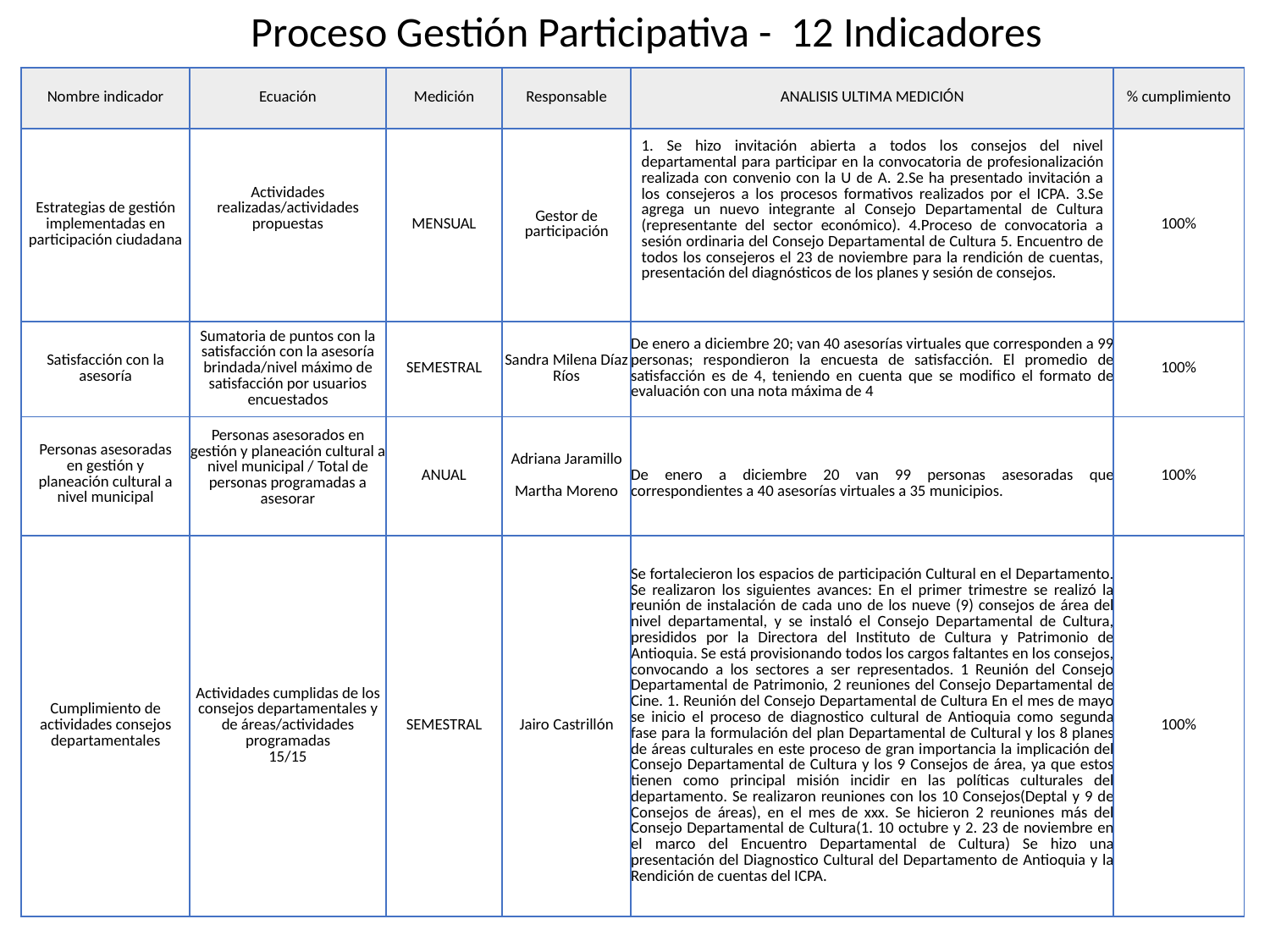

Proceso Gestión Participativa -  12 Indicadores
| Nombre indicador | Ecuación | Medición | Responsable | ANALISIS ULTIMA MEDICIÓN | % cumplimiento |
| --- | --- | --- | --- | --- | --- |
| Estrategias de gestión implementadas en participación ciudadana | Actividades realizadas/actividades propuestas | MENSUAL | Gestor de participación | 1. Se hizo invitación abierta a todos los consejos del nivel departamental para participar en la convocatoria de profesionalización realizada con convenio con la U de A. 2.Se ha presentado invitación a los consejeros a los procesos formativos realizados por el ICPA. 3.Se agrega un nuevo integrante al Consejo Departamental de Cultura (representante del sector económico). 4.Proceso de convocatoria a sesión ordinaria del Consejo Departamental de Cultura 5. Encuentro de todos los consejeros el 23 de noviembre para la rendición de cuentas, presentación del diagnósticos de los planes y sesión de consejos. | 100% |
| Satisfacción con la asesoría | Sumatoria de puntos con la satisfacción con la asesoría brindada/nivel máximo de satisfacción por usuarios encuestados | SEMESTRAL | Sandra Milena Díaz Ríos | De enero a diciembre 20; van 40 asesorías virtuales que corresponden a 99 personas; respondieron la encuesta de satisfacción. El promedio de satisfacción es de 4, teniendo en cuenta que se modifico el formato de evaluación con una nota máxima de 4 | 100% |
| Personas asesoradas en gestión y planeación cultural a nivel municipal | Personas asesorados en gestión y planeación cultural a nivel municipal / Total de personas programadas a asesorar | ANUAL | Adriana Jaramillo Martha Moreno | De enero a diciembre 20 van 99 personas asesoradas que correspondientes a 40 asesorías virtuales a 35 municipios. | 100% |
| Cumplimiento de actividades consejos departamentales | Actividades cumplidas de los consejos departamentales y de áreas/actividades programadas 15/15 | SEMESTRAL | Jairo Castrillón | Se fortalecieron los espacios de participación Cultural en el Departamento. Se realizaron los siguientes avances: En el primer trimestre se realizó la reunión de instalación de cada uno de los nueve (9) consejos de área del nivel departamental, y se instaló el Consejo Departamental de Cultura, presididos por la Directora del Instituto de Cultura y Patrimonio de Antioquia. Se está provisionando todos los cargos faltantes en los consejos, convocando a los sectores a ser representados. 1 Reunión del Consejo Departamental de Patrimonio, 2 reuniones del Consejo Departamental de Cine. 1. Reunión del Consejo Departamental de Cultura En el mes de mayo se inicio el proceso de diagnostico cultural de Antioquia como segunda fase para la formulación del plan Departamental de Cultural y los 8 planes de áreas culturales en este proceso de gran importancia la implicación del Consejo Departamental de Cultura y los 9 Consejos de área, ya que estos tienen como principal misión incidir en las políticas culturales del departamento. Se realizaron reuniones con los 10 Consejos(Deptal y 9 de Consejos de áreas), en el mes de xxx. Se hicieron 2 reuniones más del Consejo Departamental de Cultura(1. 10 octubre y 2. 23 de noviembre en el marco del Encuentro Departamental de Cultura) Se hizo una presentación del Diagnostico Cultural del Departamento de Antioquia y la Rendición de cuentas del ICPA. | 100% |